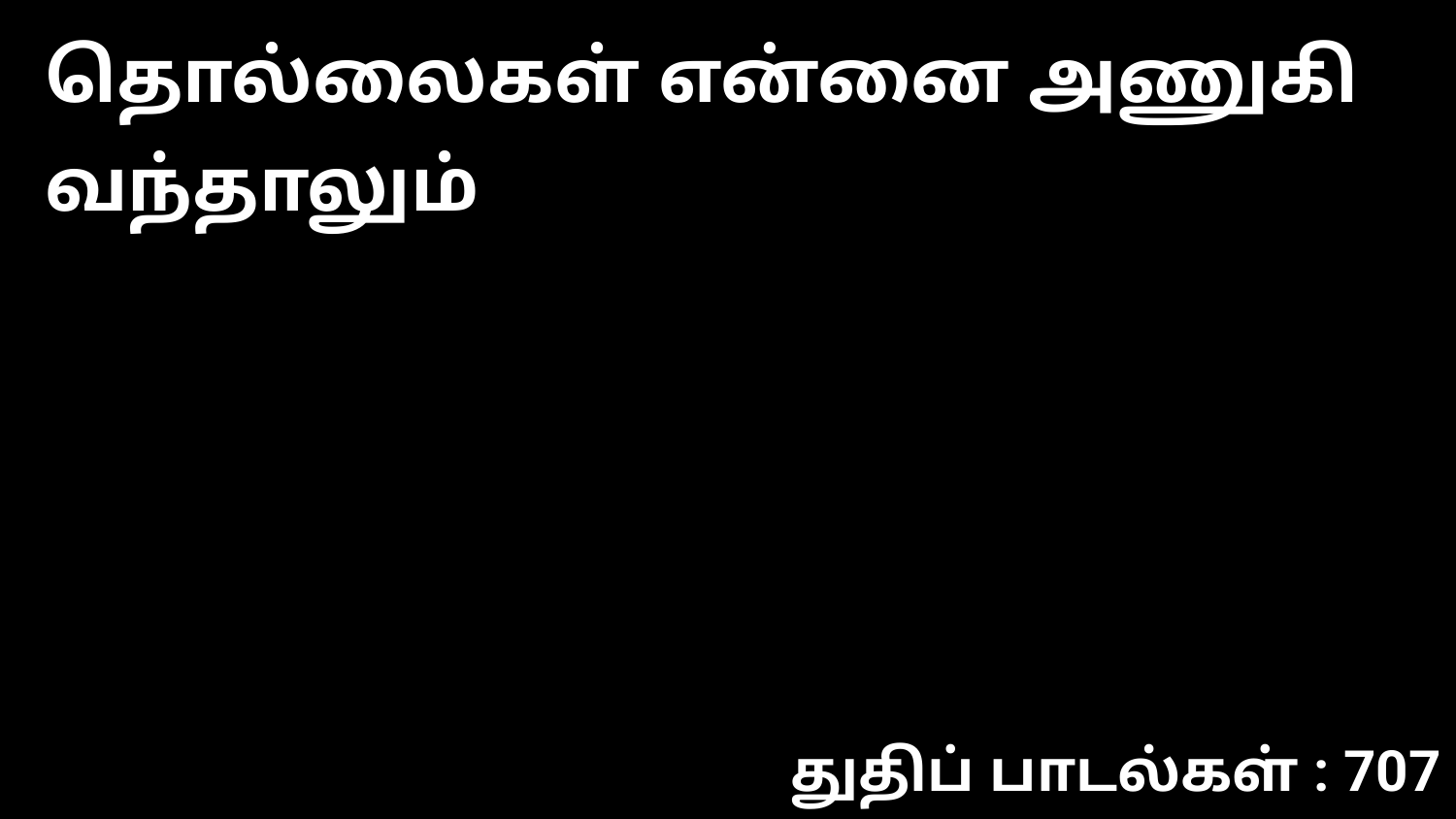

தொல்லைகள் என்னை அணுகி வந்தாலும்
துதிப் பாடல்கள் : 707